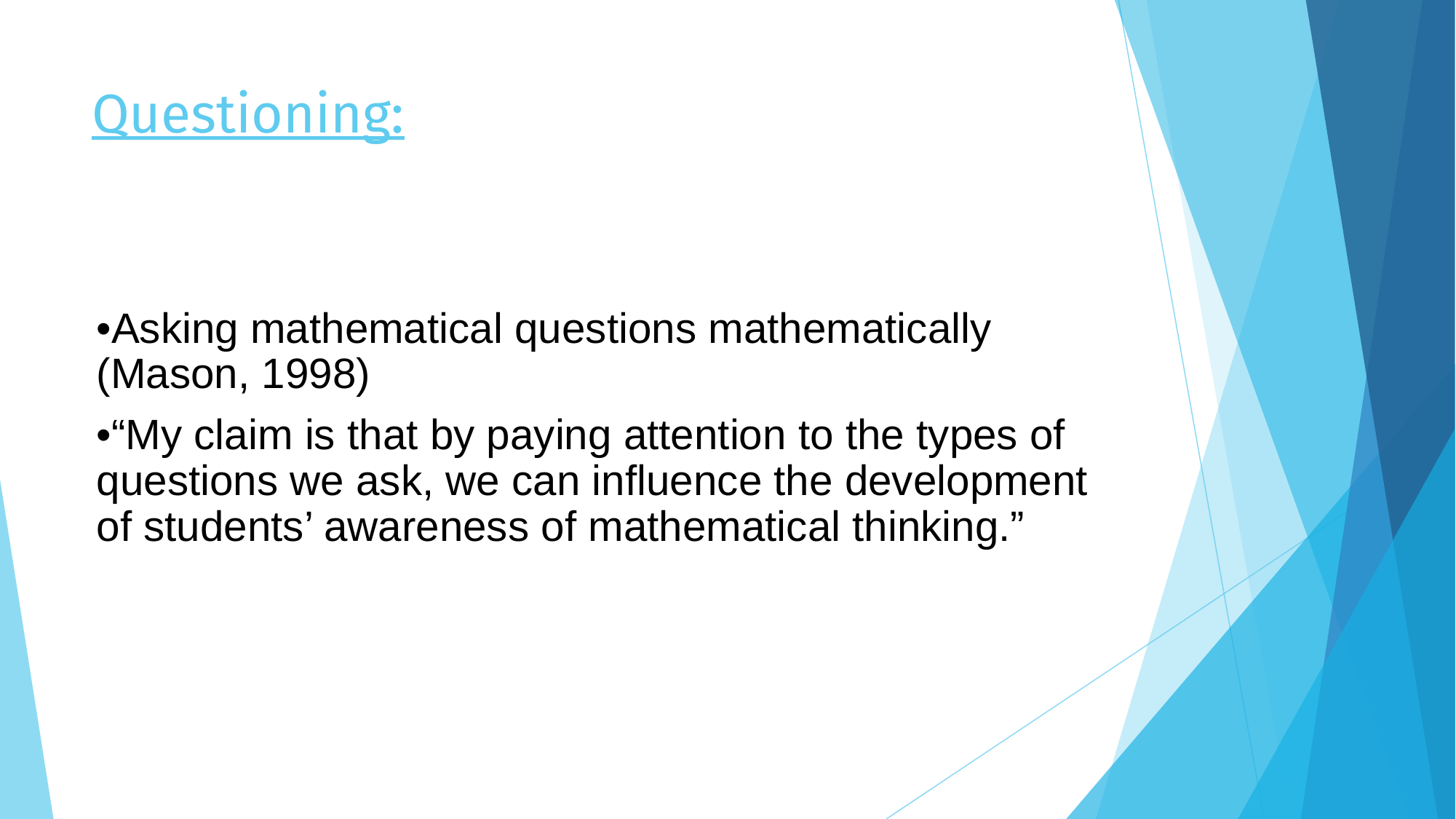

# Questioning:

•Asking mathematical questions mathematically  (Mason, 1998)
•“My claim is that by paying attention to the types of questions we ask, we can influence the development of students’ awareness of mathematical thinking.”